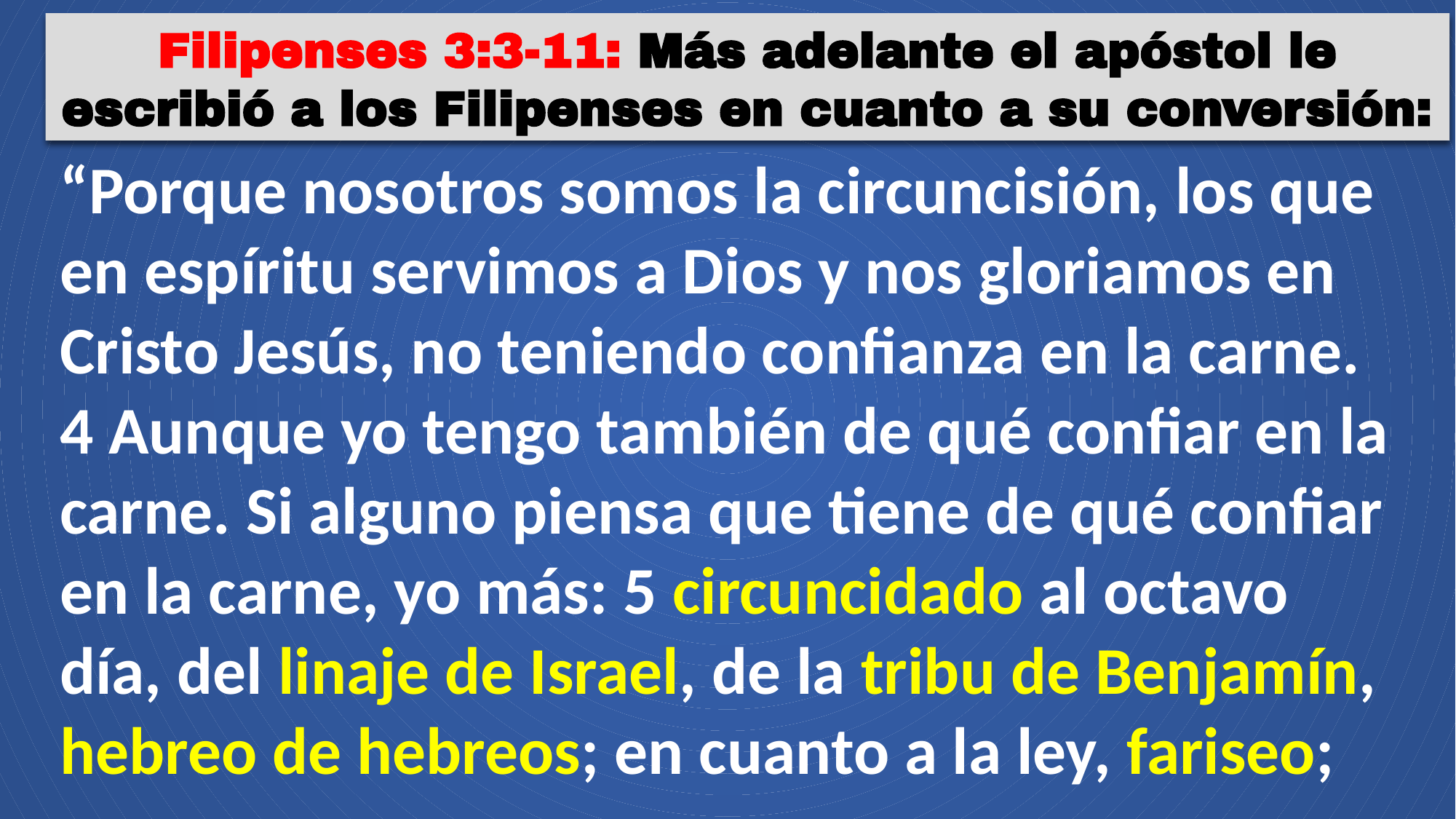

Filipenses 3:3-11: Más adelante el apóstol le escribió a los Filipenses en cuanto a su conversión:
“Porque nosotros somos la circuncisión, los que en espíritu servimos a Dios y nos gloriamos en Cristo Jesús, no teniendo confianza en la carne. 4 Aunque yo tengo también de qué confiar en la carne. Si alguno piensa que tiene de qué confiar en la carne, yo más: 5 circuncidado al octavo día, del linaje de Israel, de la tribu de Benjamín, hebreo de hebreos; en cuanto a la ley, fariseo;